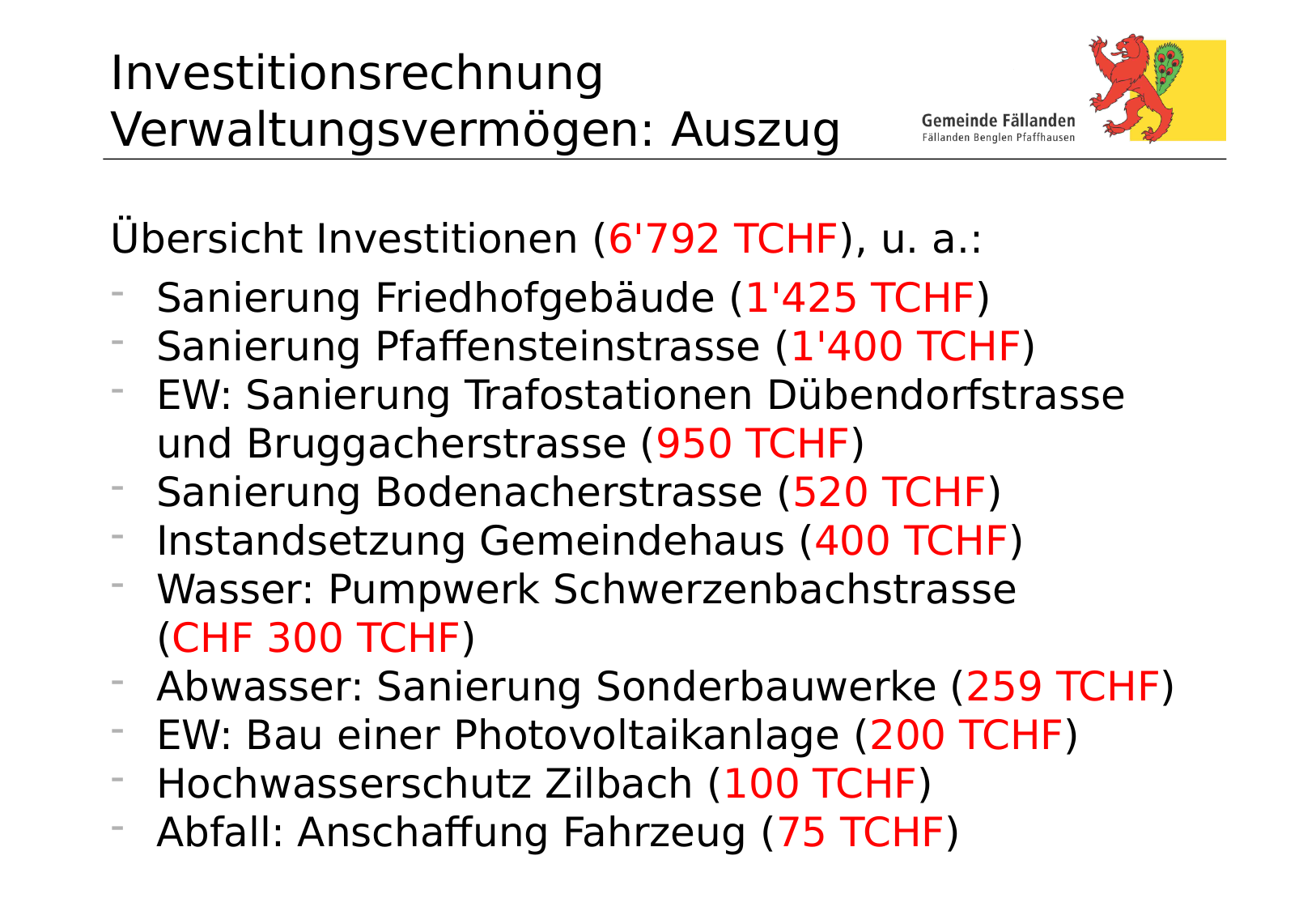

# Investitionsrechnung Verwaltungsvermögen: Auszug
Übersicht Investitionen (6'792 TCHF), u. a.:
Sanierung Friedhofgebäude (1'425 TCHF)
Sanierung Pfaffensteinstrasse (1'400 TCHF)
EW: Sanierung Trafostationen Dübendorfstrasse und Bruggacherstrasse (950 TCHF)
Sanierung Bodenacherstrasse (520 TCHF)
Instandsetzung Gemeindehaus (400 TCHF)
Wasser: Pumpwerk Schwerzenbachstrasse
(CHF 300 TCHF)
Abwasser: Sanierung Sonderbauwerke (259 TCHF)
EW: Bau einer Photovoltaikanlage (200 TCHF)
Hochwasserschutz Zilbach (100 TCHF)
Abfall: Anschaffung Fahrzeug (75 TCHF)